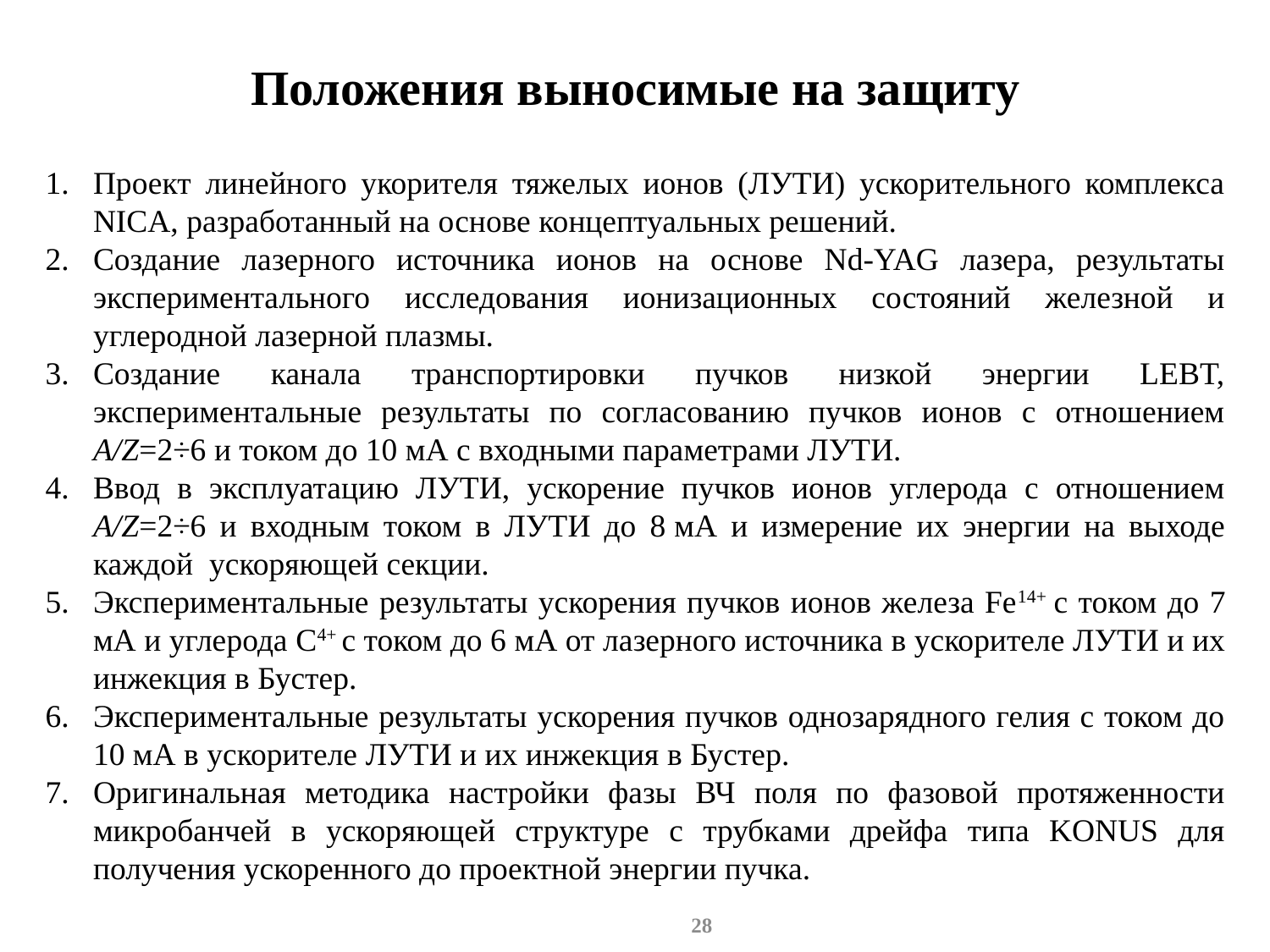

# Положения выносимые на защиту
Проект линейного укорителя тяжелых ионов (ЛУТИ) ускорительного комплекса NICA, разработанный на основе концептуальных решений.
Создание лазерного источника ионов на основе Nd-YAG лазера, результаты экспериментального исследования ионизационных состояний железной и углеродной лазерной плазмы.
Создание канала транспортировки пучков низкой энергии LEBT, экспериментальные результаты по согласованию пучков ионов с отношением A/Z=2÷6 и током до 10 мА с входными параметрами ЛУТИ.
Ввод в эксплуатацию ЛУТИ, ускорение пучков ионов углерода с отношением A/Z=2÷6 и входным током в ЛУТИ до 8 мА и измерение их энергии на выходе каждой  ускоряющей секции.
Экспериментальные результаты ускорения пучков ионов железа Fe14+ с током до 7 мА и углерода С4+ с током до 6 мА от лазерного источника в ускорителе ЛУТИ и их инжекция в Бустер.
Экспериментальные результаты ускорения пучков однозарядного гелия с током до 10 мА в ускорителе ЛУТИ и их инжекция в Бустер.
Оригинальная методика настройки фазы ВЧ поля по фазовой протяженности микробанчей в ускоряющей структуре с трубками дрейфа типа KONUS для получения ускоренного до проектной энергии пучка.
28